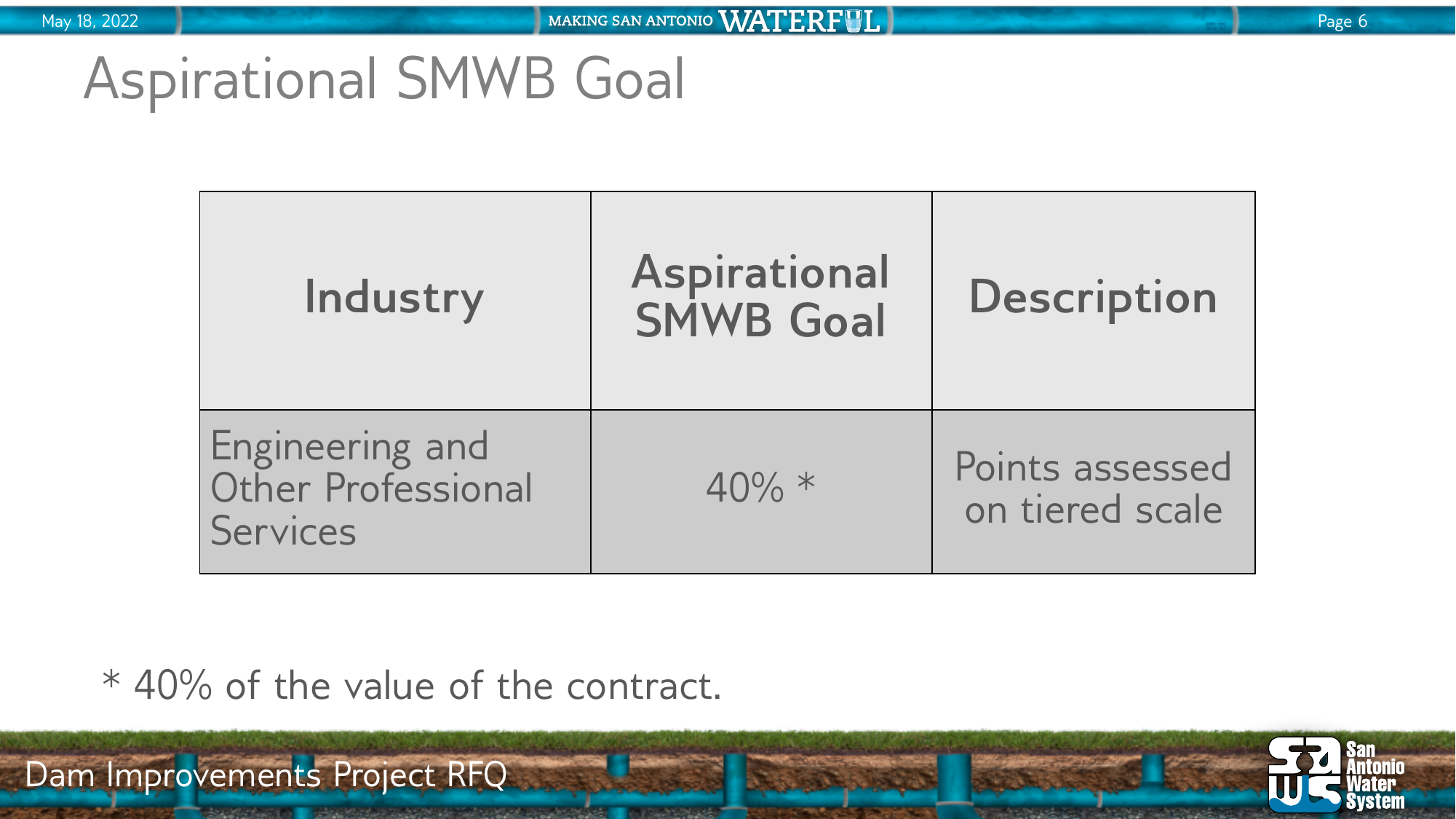

# Aspirational SMWB Goal
| Industry | Aspirational SMWB Goal | Description |
| --- | --- | --- |
| Engineering and Other Professional Services | 40% \* | Points assessed on tiered scale |
* 40% of the value of the contract.